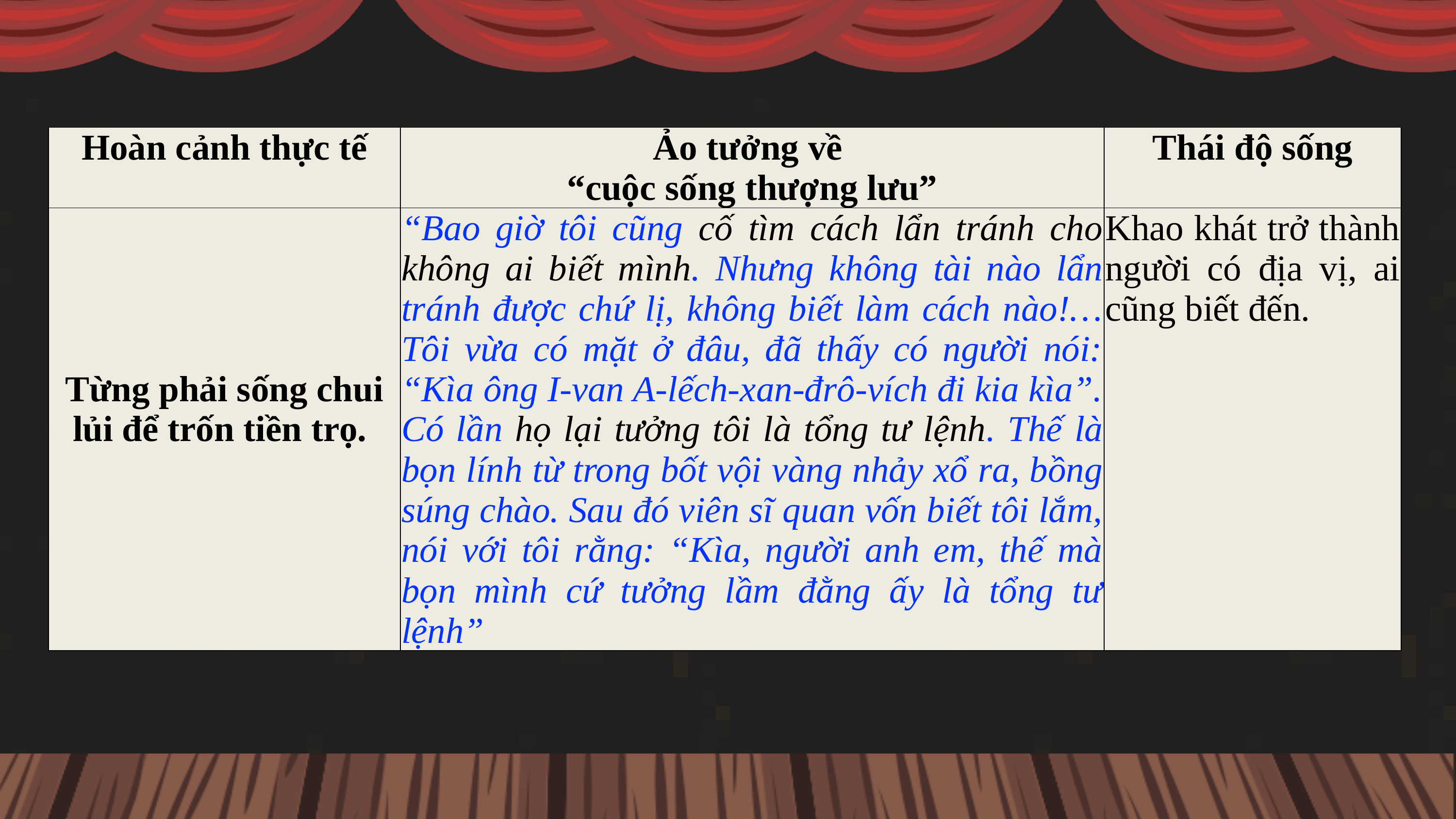

| Hoàn cảnh thực tế | Ảo tưởng về “cuộc sống thượng lưu” | Thái độ sống |
| --- | --- | --- |
| Từng phải sống chui lủi để trốn tiền trọ. | “Bao giờ tôi cũng cố tìm cách lẩn tránh cho không ai biết mình. Nhưng không tài nào lẩn tránh được chứ lị, không biết làm cách nào!… Tôi vừa có mặt ở đâu, đã thấy có người nói: “Kìa ông I-van A-lếch-xan-đrô-vích đi kia kìa”. Có lần họ lại tưởng tôi là tổng tư lệnh. Thế là bọn lính từ trong bốt vội vàng nhảy xổ ra, bồng súng chào. Sau đó viên sĩ quan vốn biết tôi lắm, nói với tôi rằng: “Kìa, người anh em, thế mà bọn mình cứ tưởng lầm đằng ấy là tổng tư lệnh” | Khao khát trở thành người có địa vị, ai cũng biết đến. |